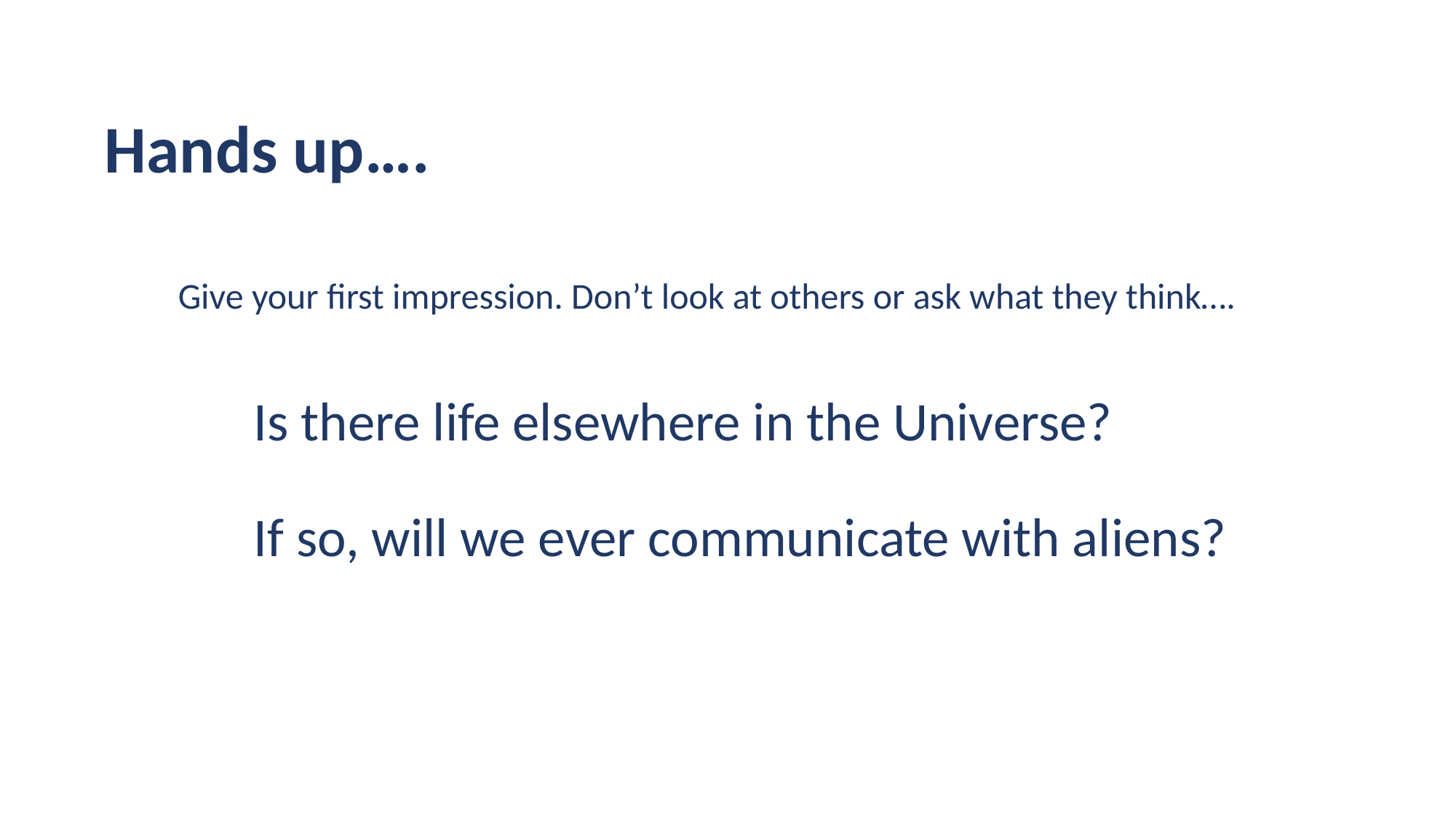

Hands up….
Give your first impression. Don’t look at others or ask what they think….
Is there life elsewhere in the Universe?
If so, will we ever communicate with aliens?